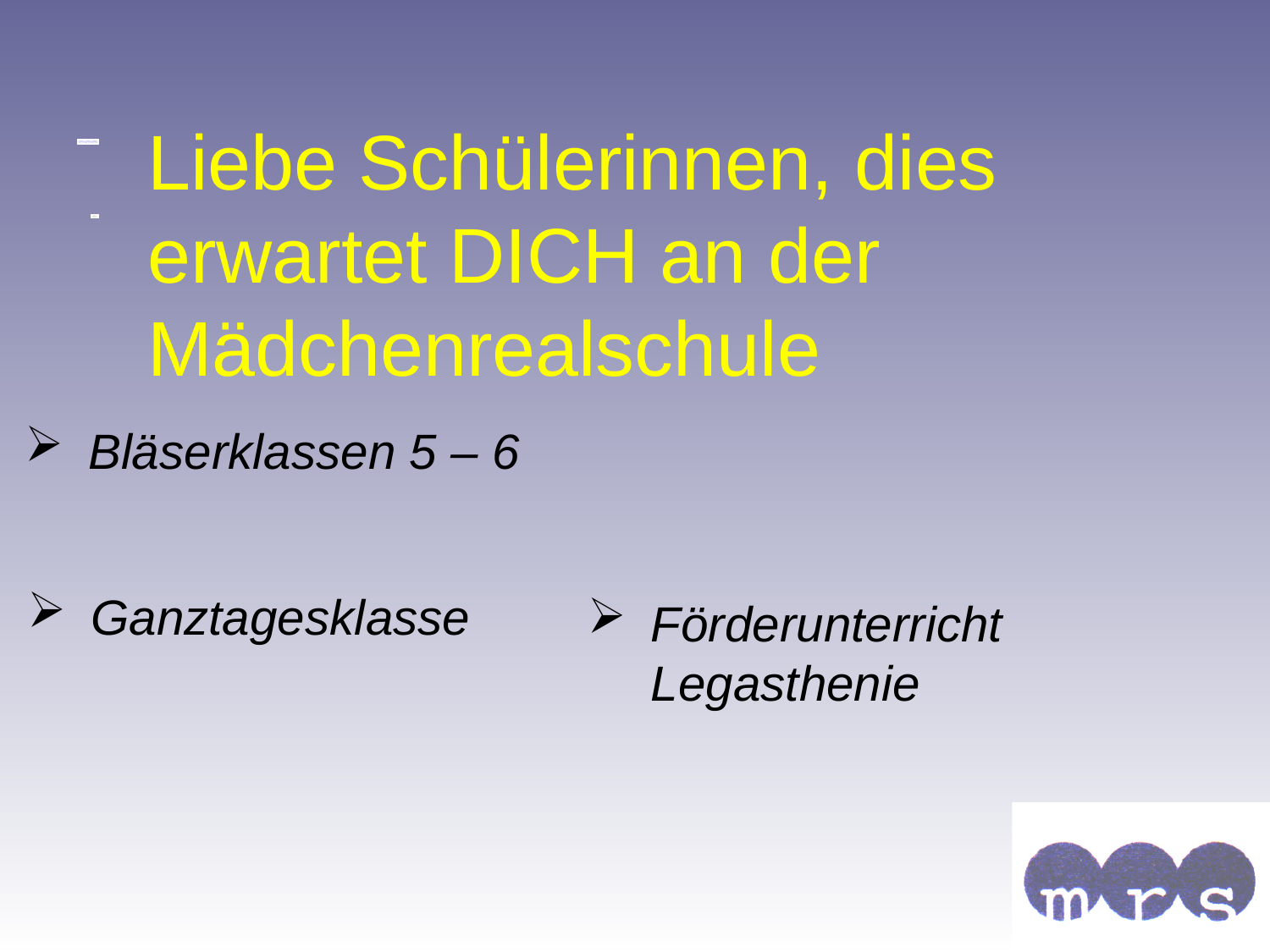

Liebe Schülerinnen, dies erwartet DICH an der Mädchenrealschule
Bläserklassen 5 – 6
Ganztagesklasse
Förderunterricht Legasthenie